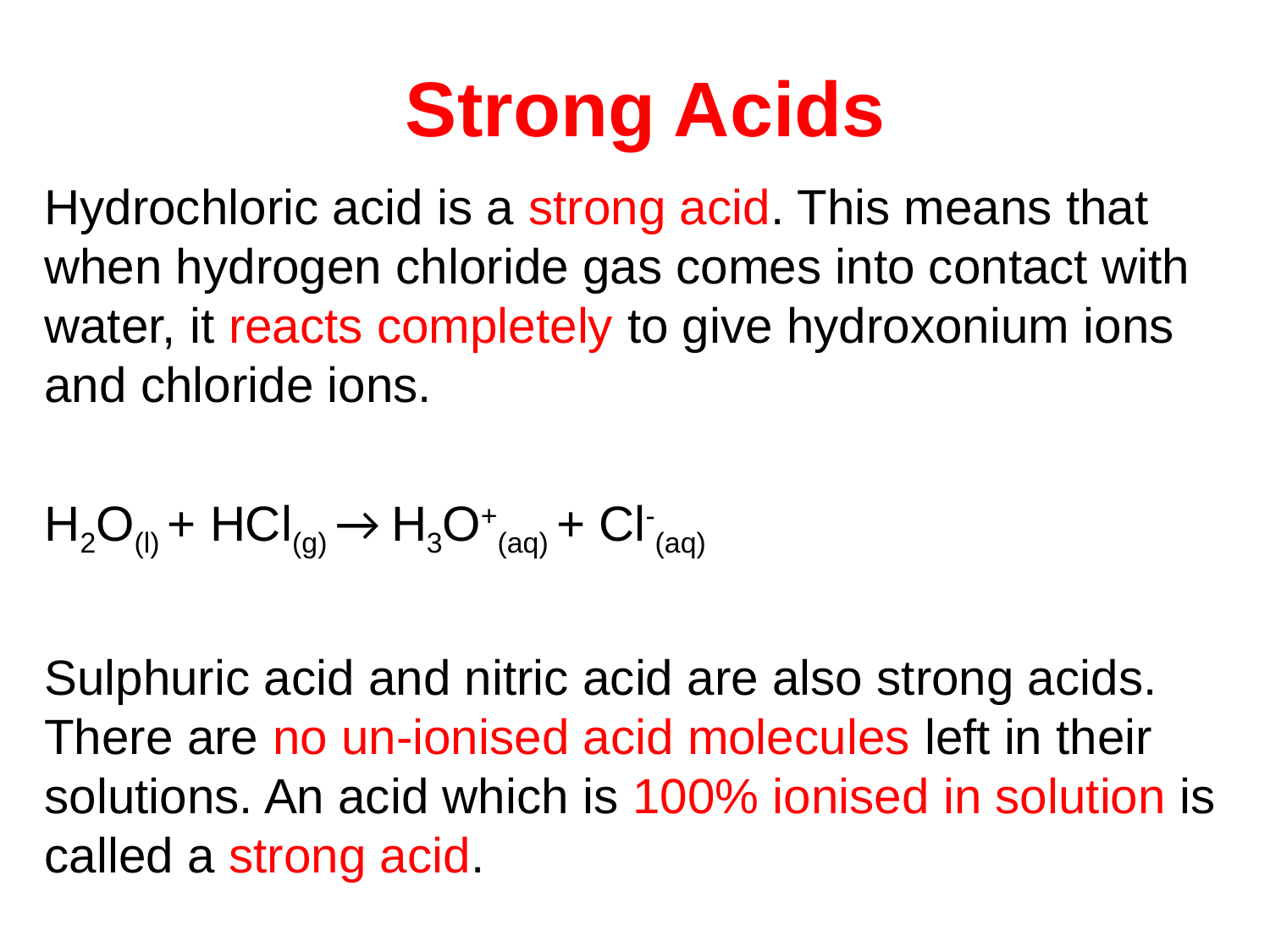

# Strong Acids
Hydrochloric acid is a strong acid. This means that when hydrogen chloride gas comes into contact with water, it reacts completely to give hydroxonium ions and chloride ions.

H2O(l) + HCl(g) → H3O+(aq) + Cl-(aq)

Sulphuric acid and nitric acid are also strong acids. There are no un-ionised acid molecules left in their solutions. An acid which is 100% ionised in solution is called a strong acid.